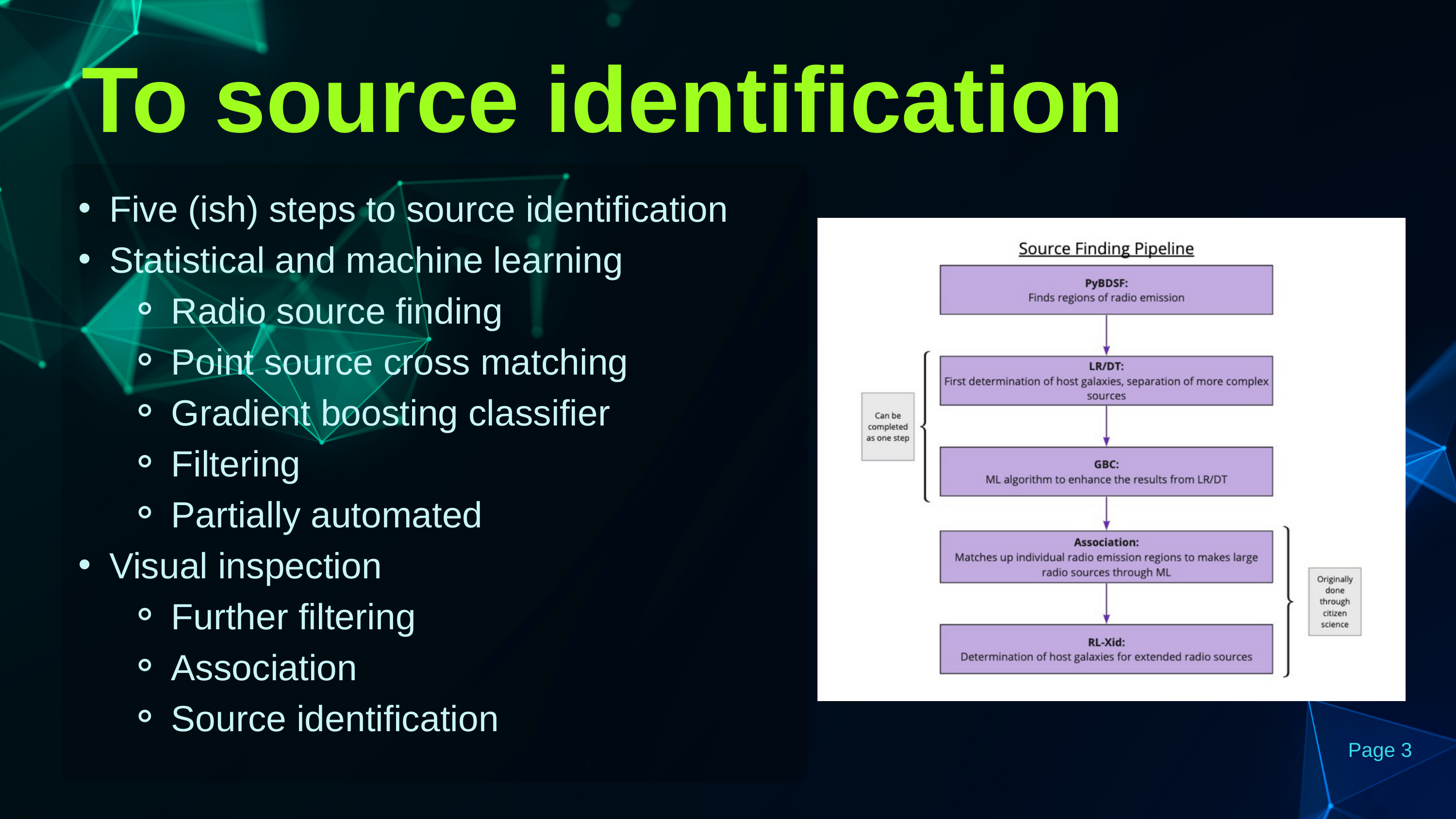

To source identification

Five (ish) steps to source identification
Statistical and machine learning
Radio source finding
Point source cross matching
Gradient boosting classifier
Filtering
Partially automated
Visual inspection
Further filtering
Association
Source identification

Page 3